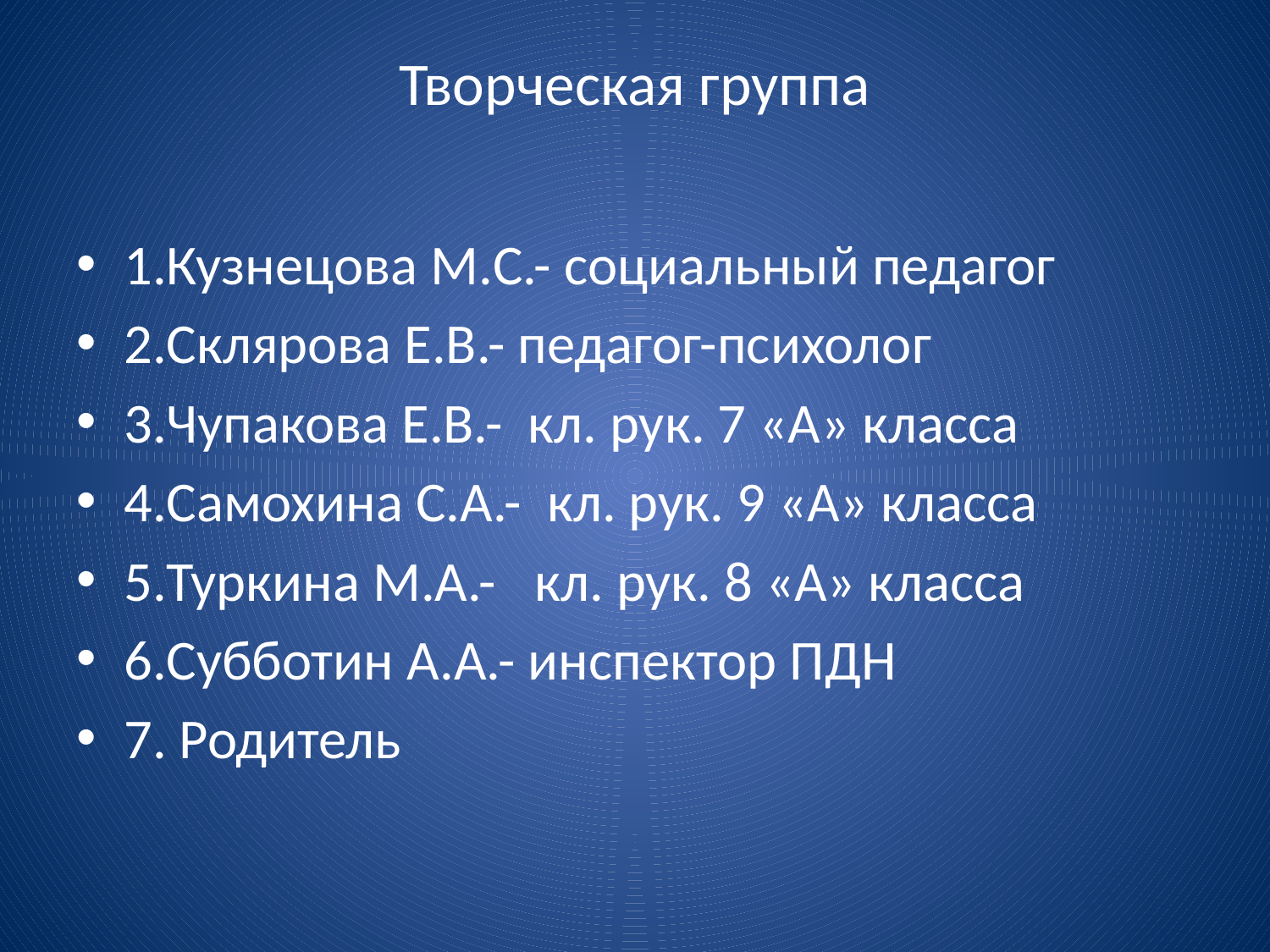

# Творческая группа
1.Кузнецова М.С.- социальный педагог
2.Склярова Е.В.- педагог-психолог
3.Чупакова Е.В.-  кл. рук. 7 «А» класса
4.Самохина С.А.-  кл. рук. 9 «А» класса
5.Туркина М.А.-   кл. рук. 8 «А» класса
6.Субботин А.А.- инспектор ПДН
7. Родитель